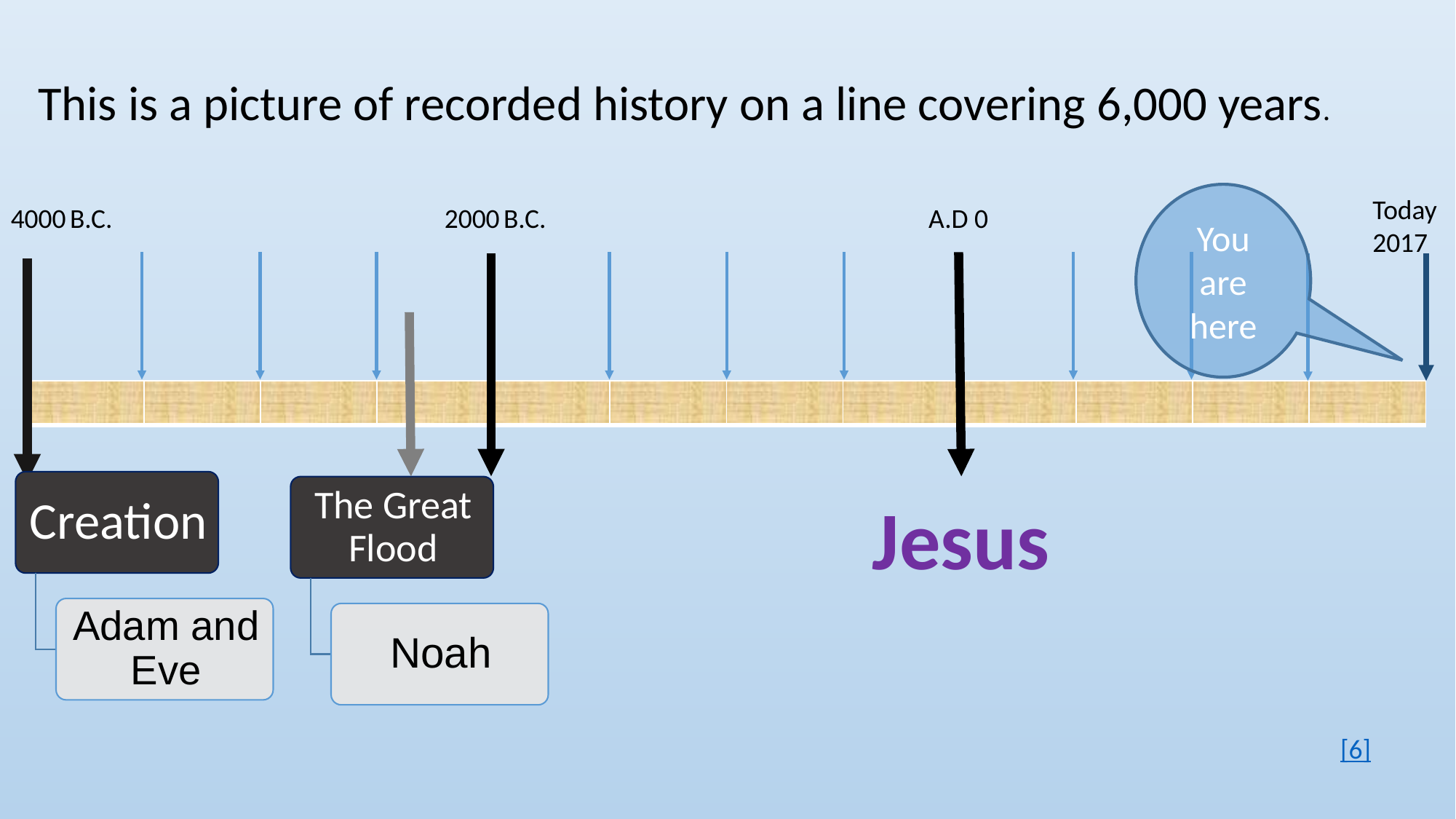

This is a picture of recorded history on a line covering 6,000 years.
You are here
Today 2017
4000 B.C.
2000 B.C.
A.D 0
|  |  |  |  |  |  |  |  |  |  |  |  |
| --- | --- | --- | --- | --- | --- | --- | --- | --- | --- | --- | --- |
Creation
Adam and Eve
The Great Flood
Noah
Jesus
[6]